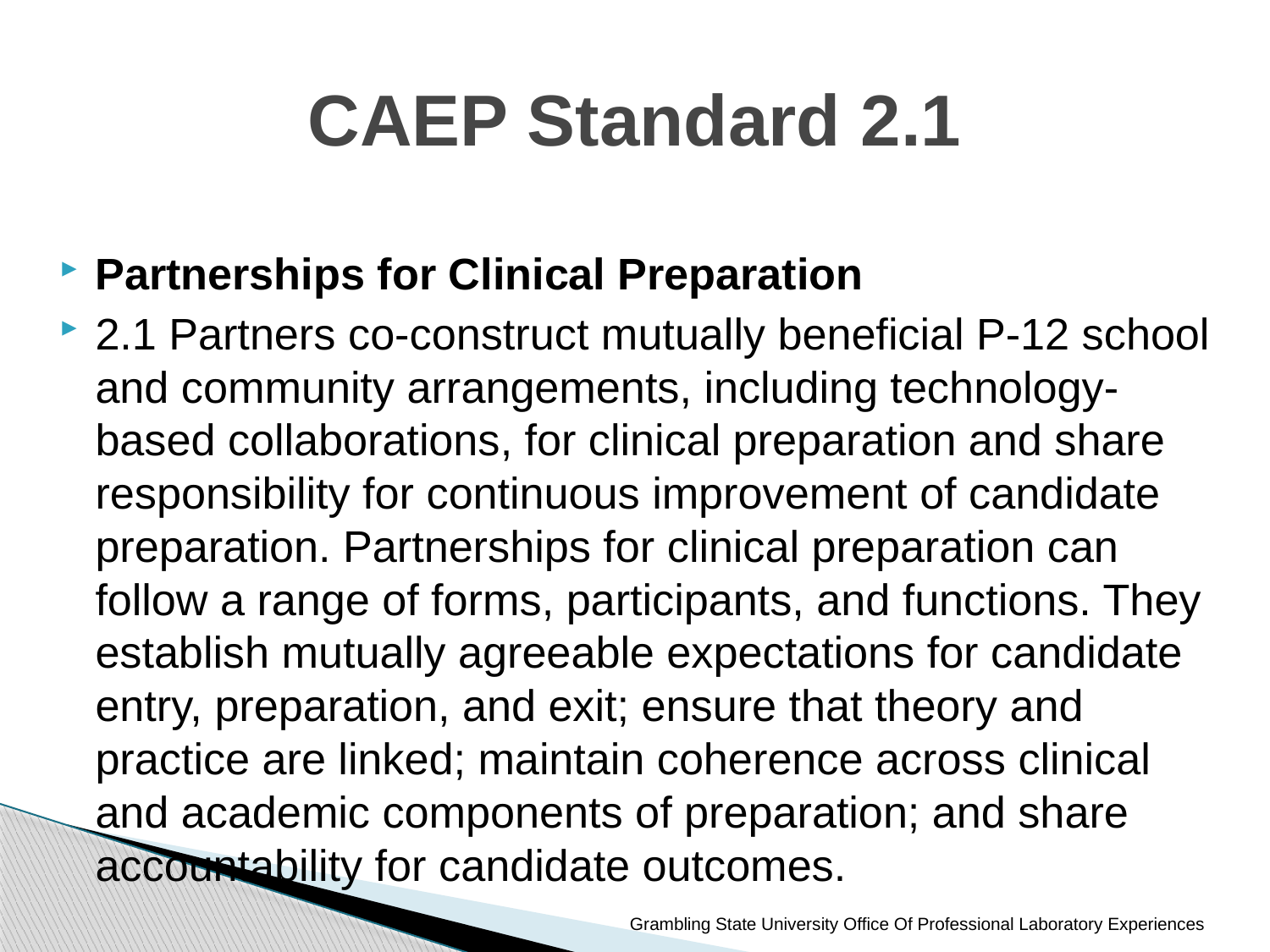

# CAEP Standard 2.1

Partnerships for Clinical Preparation
2.1 Partners co-construct mutually beneficial P-12 school and community arrangements, including technology-based collaborations, for clinical preparation and share responsibility for continuous improvement of candidate preparation. Partnerships for clinical preparation can follow a range of forms, participants, and functions. They establish mutually agreeable expectations for candidate entry, preparation, and exit; ensure that theory and practice are linked; maintain coherence across clinical and academic components of preparation; and share accountability for candidate outcomes.

Grambling State University Office Of Professional Laboratory Experiences